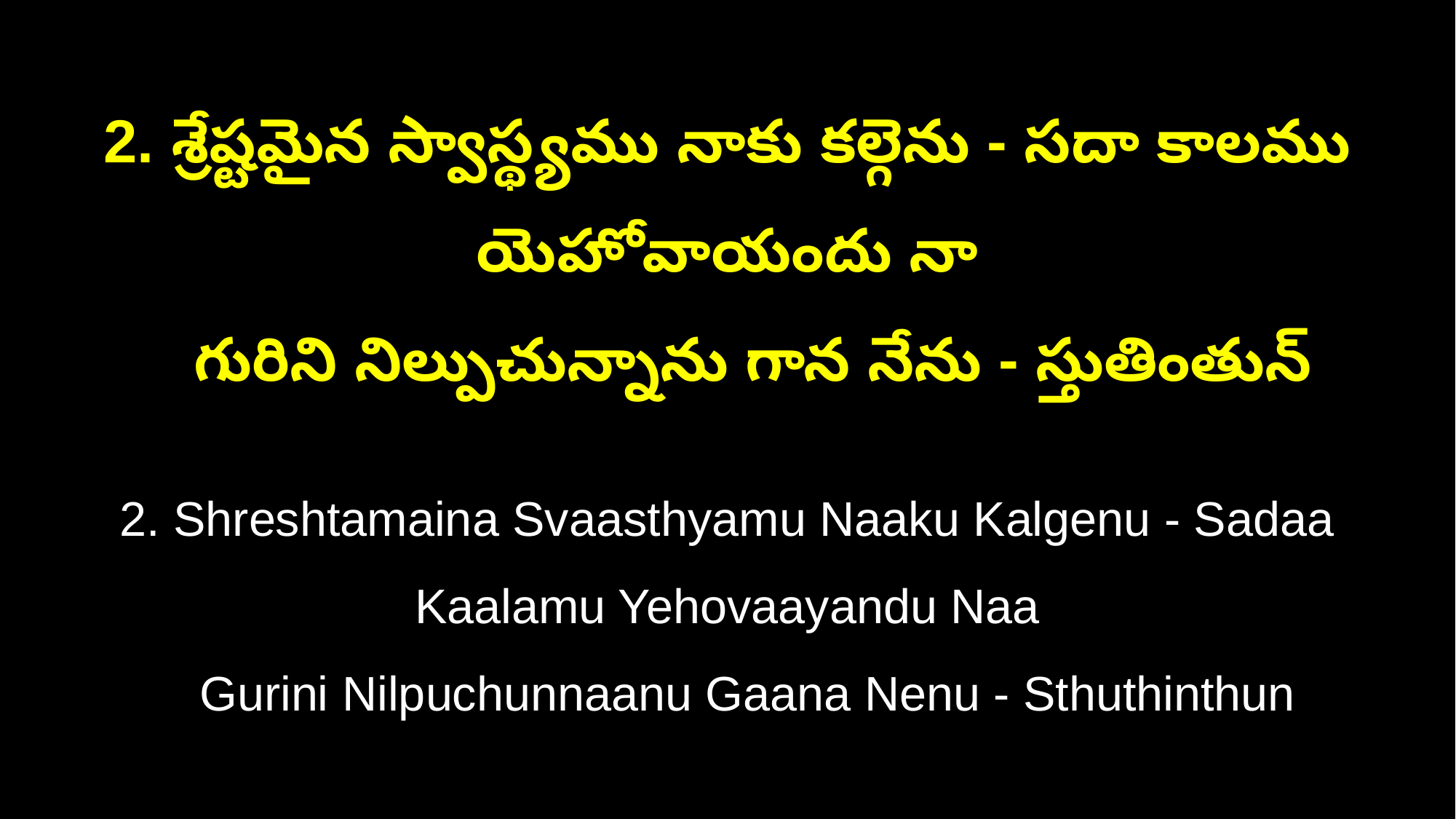

2. శ్రేష్టమైన స్వాస్థ్యము నాకు కల్గెను - సదా కాలము యెహోవాయందు నా
   గురిని నిల్పుచున్నాను గాన నేను - స్తుతింతున్
2. Shreshtamaina Svaasthyamu Naaku Kalgenu - Sadaa Kaalamu Yehovaayandu Naa
   Gurini Nilpuchunnaanu Gaana Nenu - Sthuthinthun